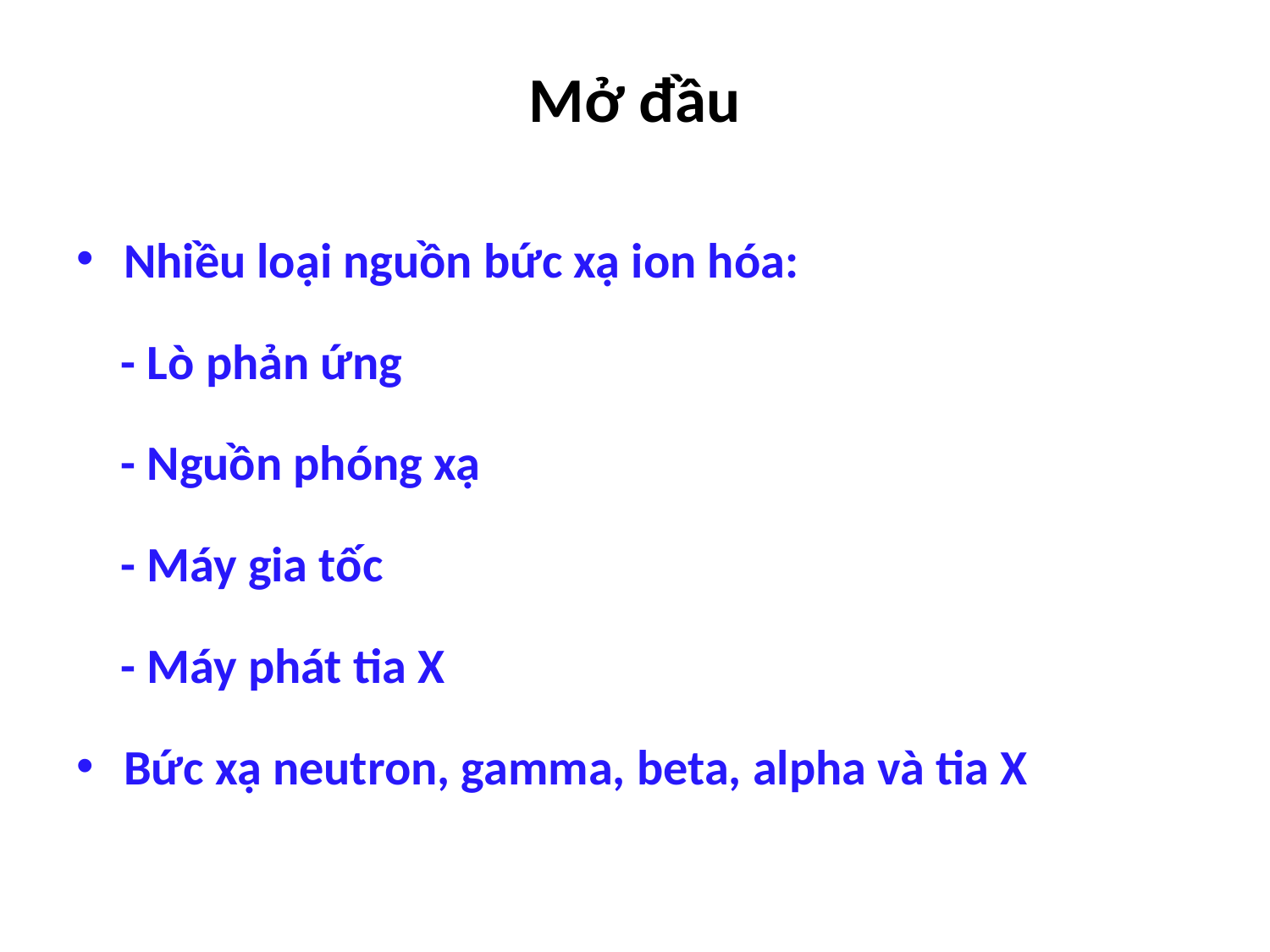

# Mở đầu
Nhiều loại nguồn bức xạ ion hóa:
    - Lò phản ứng
    - Nguồn phóng xạ
    - Máy gia tốc
    - Máy phát tia X
Bức xạ neutron, gamma, beta, alpha và tia X